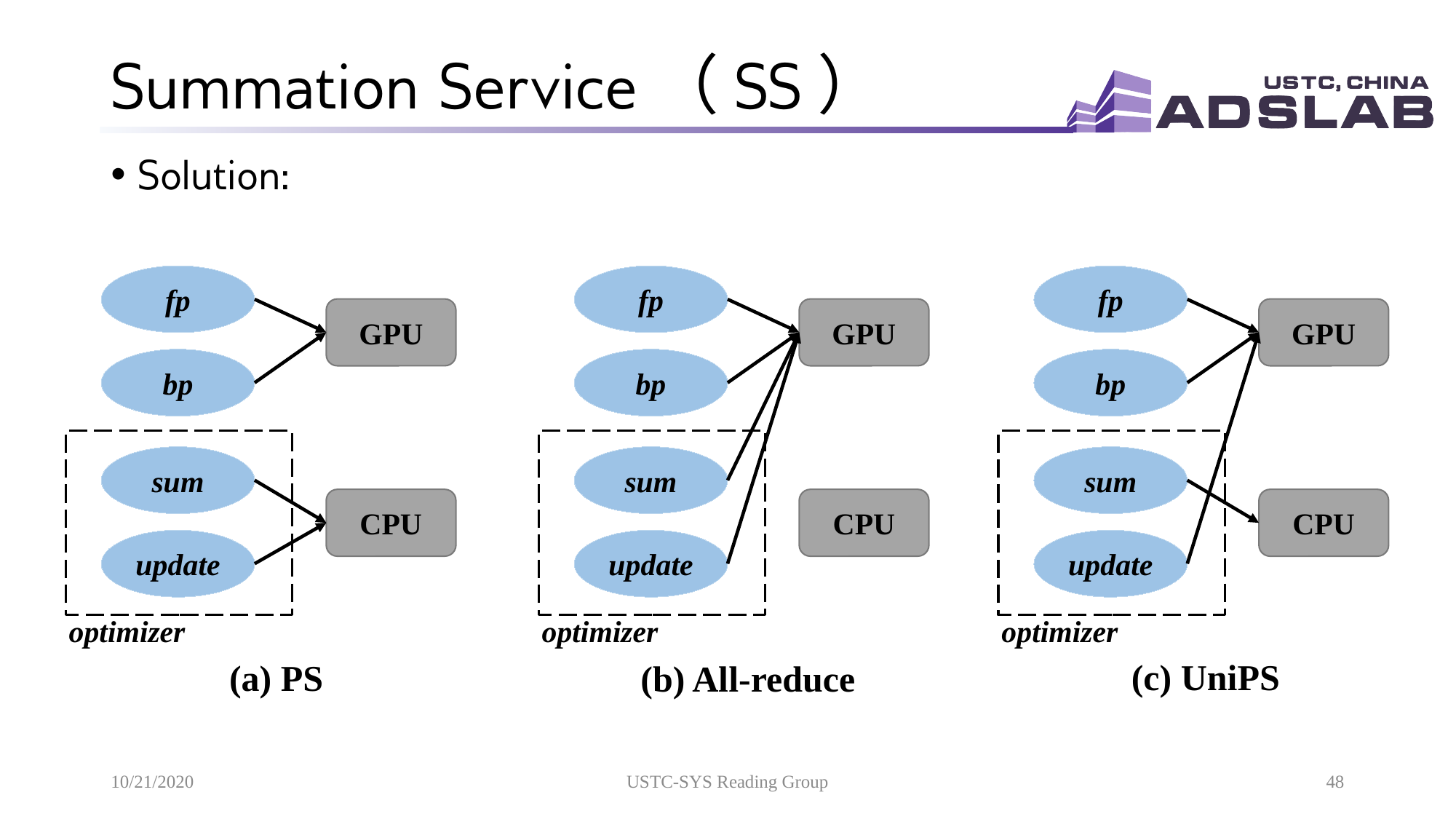

# Summation Service（SS）
Solution:

fp
fp
fp
GPU
GPU
GPU
bp
bp
bp

sum
sum
sum
CPU
CPU
CPU
update
update
update
optimizer
optimizer
optimizer
(c) UniPS
(a) PS
(b) All-reduce
10/21/2020
USTC-SYS Reading Group